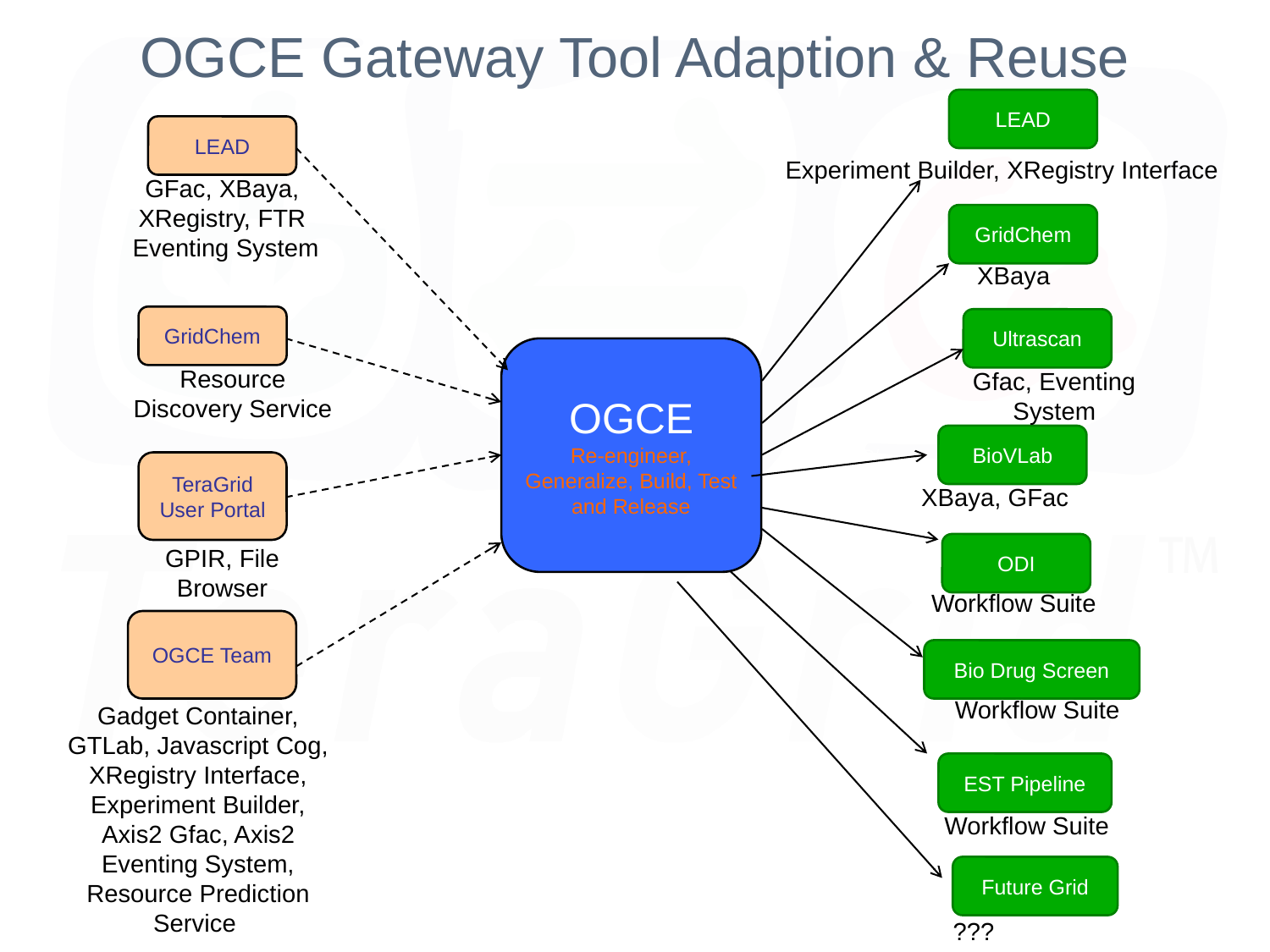

OGCE Gateway Tool Adaption & Reuse
LEAD
LEAD

Experiment Builder, XRegistry Interface
GFac, XBaya, XRegistry, FTR
 Eventing System

GridChem
XBaya

GridChem
Ultrascan
OGCE
Re-engineer, Generalize, Build, Test and Release

Resource Discovery Service
Gfac, Eventing System
BioVLab
OVP/
RST/
MIG
TeraGrid
User Portal

XBaya, GFac

ODI
GPIR, File Browser

Workflow Suite

OGCE Team
Bio Drug Screen
Workflow Suite
Gadget Container, GTLab, Javascript Cog, XRegistry Interface, Experiment Builder, Axis2 Gfac, Axis2 Eventing System, Resource Prediction Service
EST Pipeline
Workflow Suite
Future Grid
???
13
13